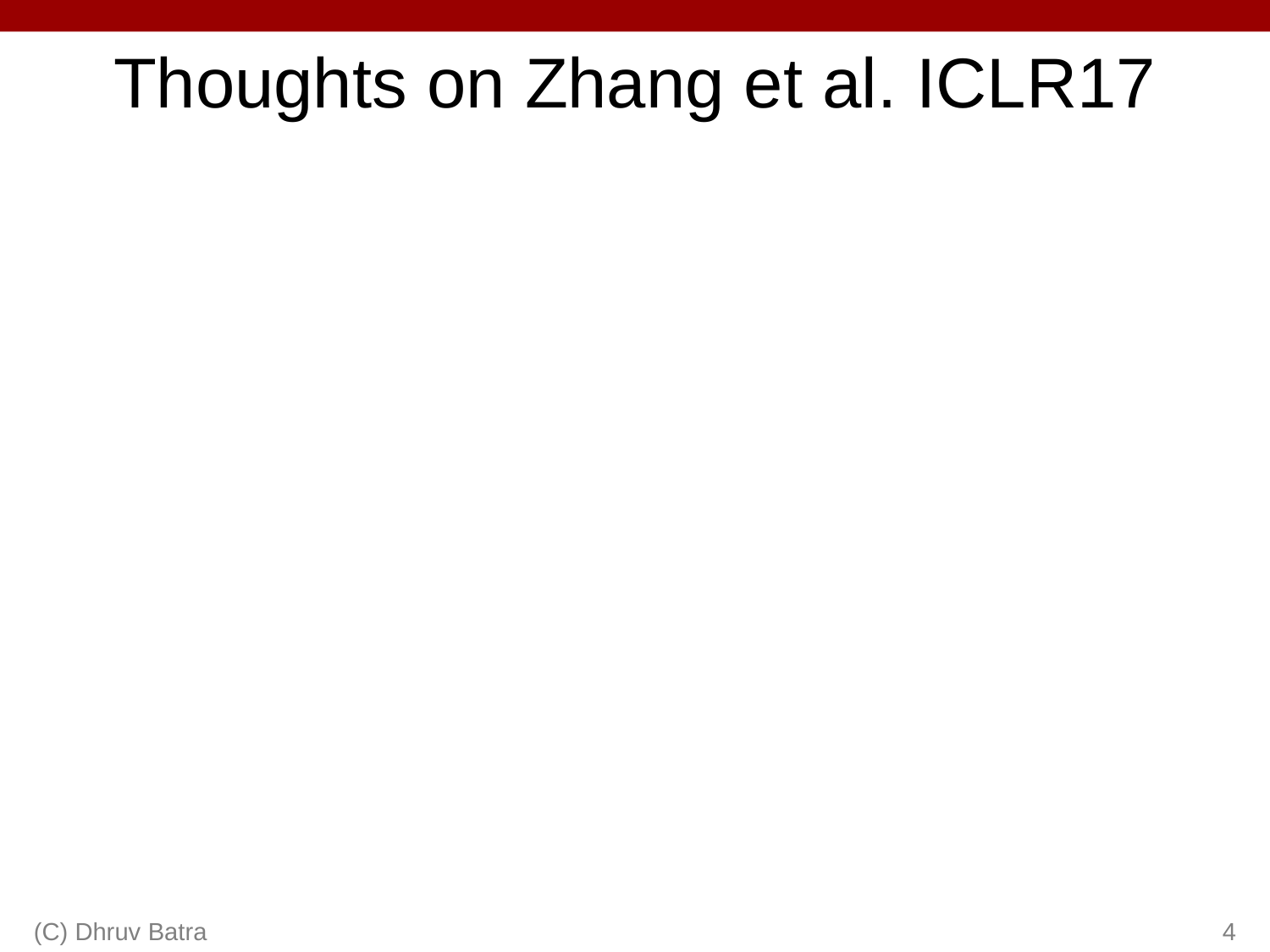

# Thoughts on Zhang et al. ICLR17

(C) Dhruv Batra
4